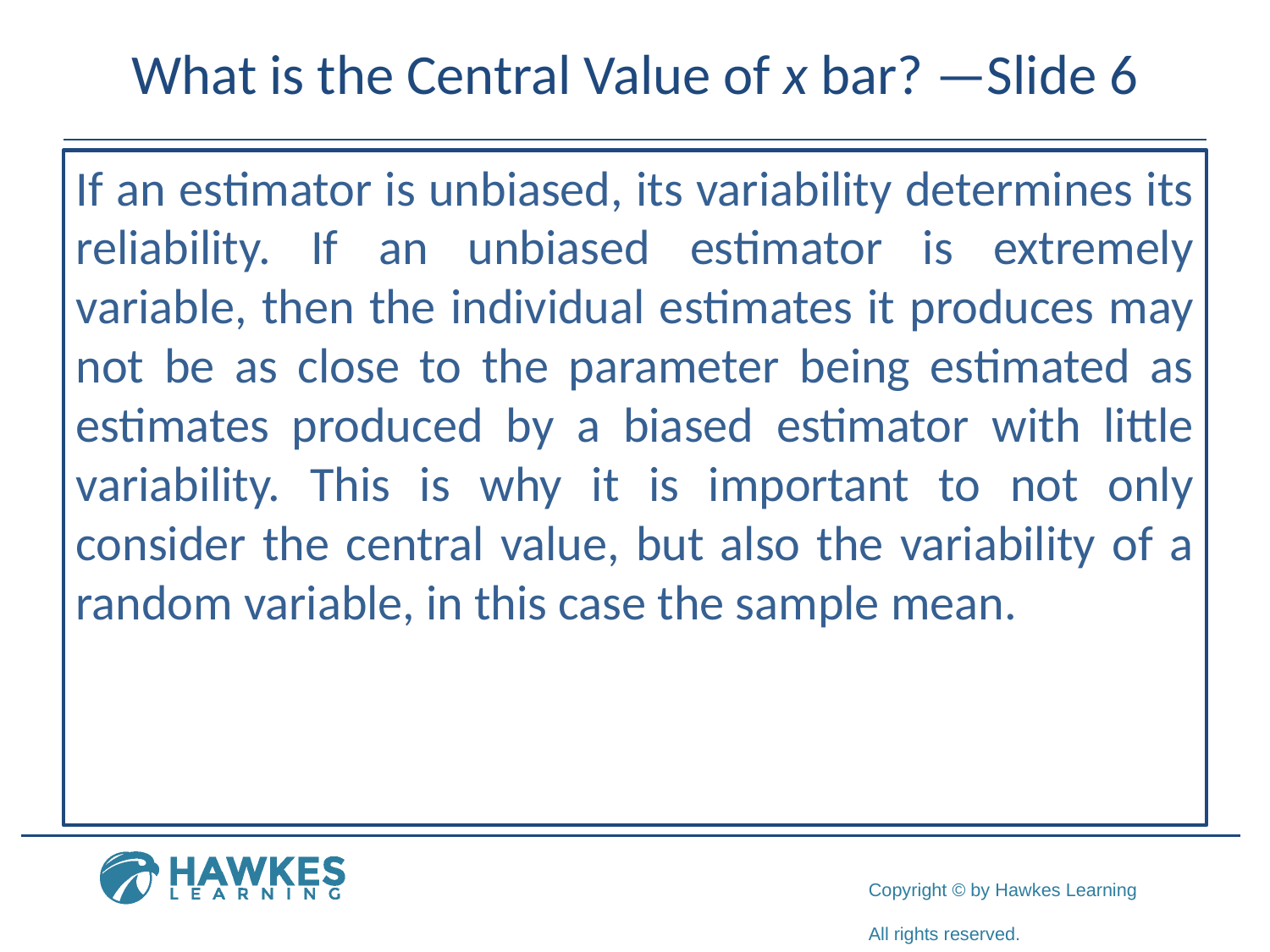

# What is the Central Value of x bar? —Slide 6
If an estimator is unbiased, its variability determines its reliability. If an unbiased estimator is extremely variable, then the individual estimates it produces may not be as close to the parameter being estimated as estimates produced by a biased estimator with little variability. This is why it is important to not only consider the central value, but also the variability of a random variable, in this case the sample mean.